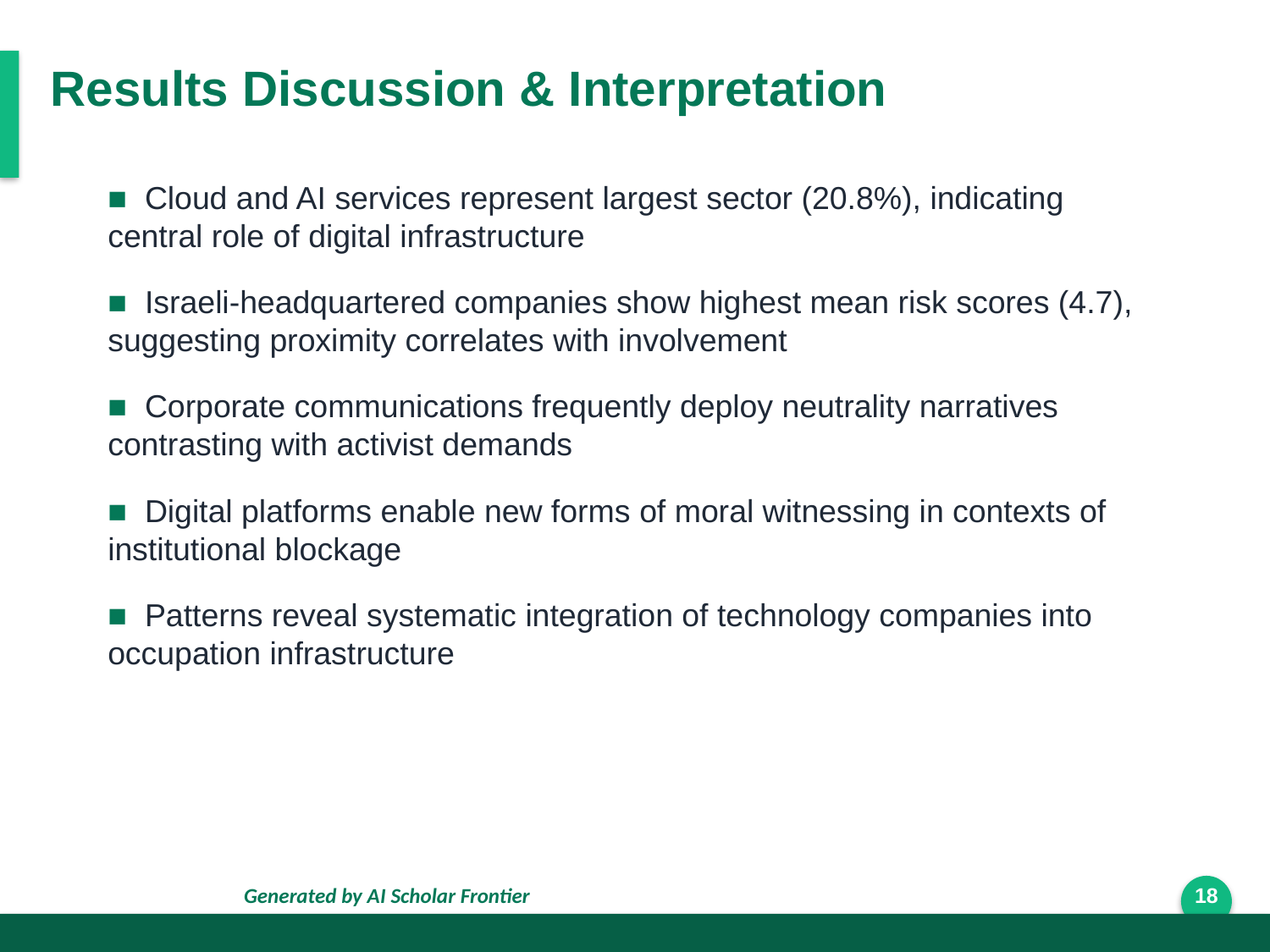

Results Discussion & Interpretation
■  Cloud and AI services represent largest sector (20.8%), indicating central role of digital infrastructure
■  Israeli-headquartered companies show highest mean risk scores (4.7), suggesting proximity correlates with involvement
■  Corporate communications frequently deploy neutrality narratives contrasting with activist demands
■  Digital platforms enable new forms of moral witnessing in contexts of institutional blockage
■  Patterns reveal systematic integration of technology companies into occupation infrastructure
Generated by AI Scholar Frontier

18